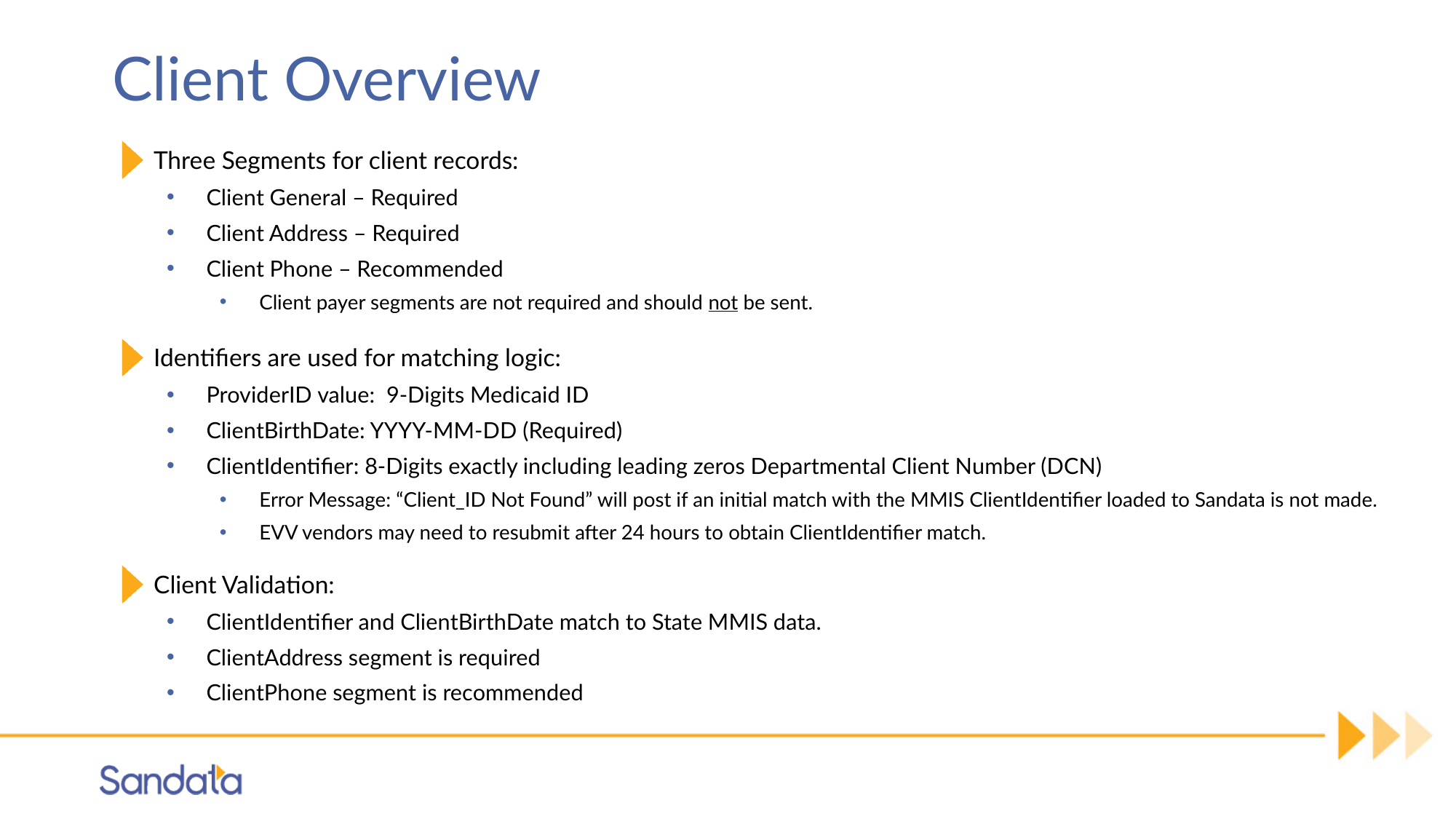

# Client Overview

Three Segments for client records:
Client General – Required
Client Address – Required
Client Phone – Recommended
Client payer segments are not required and should not be sent.

Identifiers are used for matching logic:
ProviderID value:  9-Digits Medicaid ID
ClientBirthDate: YYYY-MM-DD (Required)
ClientIdentifier: 8-Digits exactly including leading zeros Departmental Client Number (DCN)
Error Message: “Client_ID Not Found” will post if an initial match with the MMIS ClientIdentifier loaded to Sandata is not made.
EVV vendors may need to resubmit after 24 hours to obtain ClientIdentifier match.

Client Validation:
ClientIdentifier and ClientBirthDate match to State MMIS data.
ClientAddress segment is required
ClientPhone segment is recommended